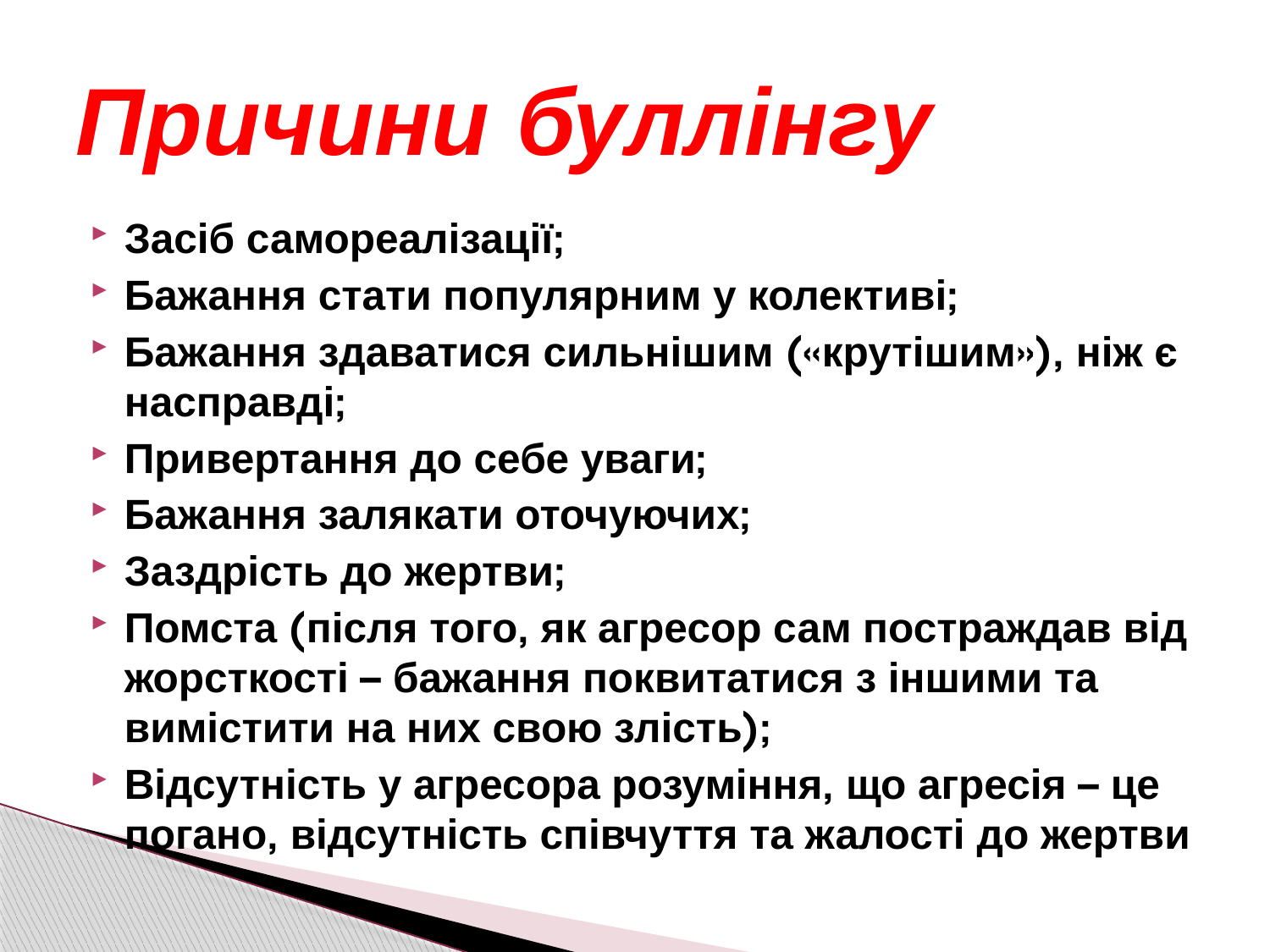

# Причини буллінгу
Засіб самореалізації;
Бажання стати популярним у колективі;
Бажання здаватися сильнішим («крутішим»), ніж є насправді;
Привертання до себе уваги;
Бажання залякати оточуючих;
Заздрість до жертви;
Помста (після того, як агресор сам постраждав від жорсткості – бажання поквитатися з іншими та вимістити на них свою злість);
Відсутність у агресора розуміння, що агресія – це погано, відсутність співчуття та жалості до жертви